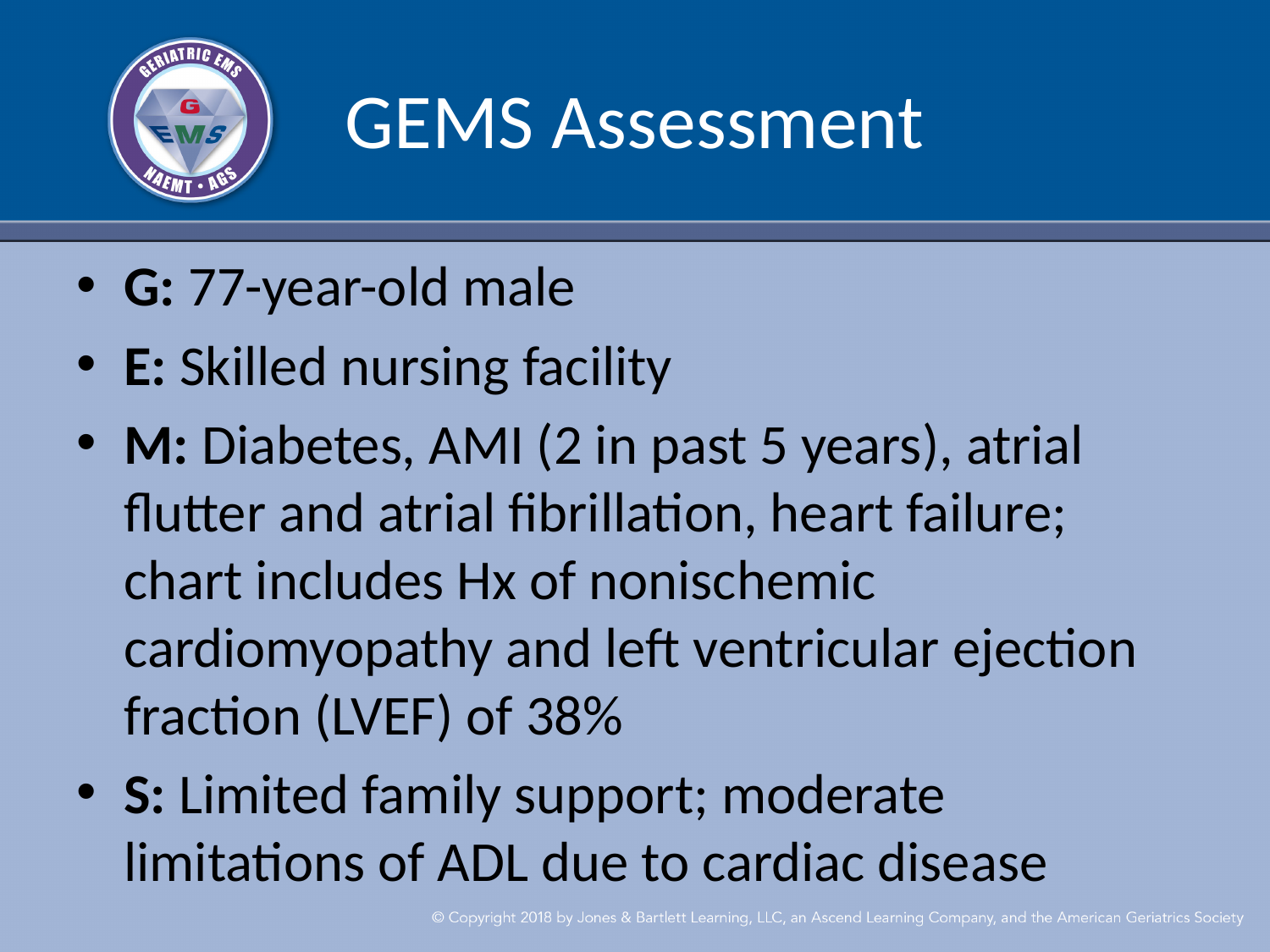

# GEMS Assessment
G: 77-year-old male
E: Skilled nursing facility
M: Diabetes, AMI (2 in past 5 years), atrial flutter and atrial fibrillation, heart failure; chart includes Hx of nonischemic cardiomyopathy and left ventricular ejection fraction (LVEF) of 38%
S: Limited family support; moderate limitations of ADL due to cardiac disease